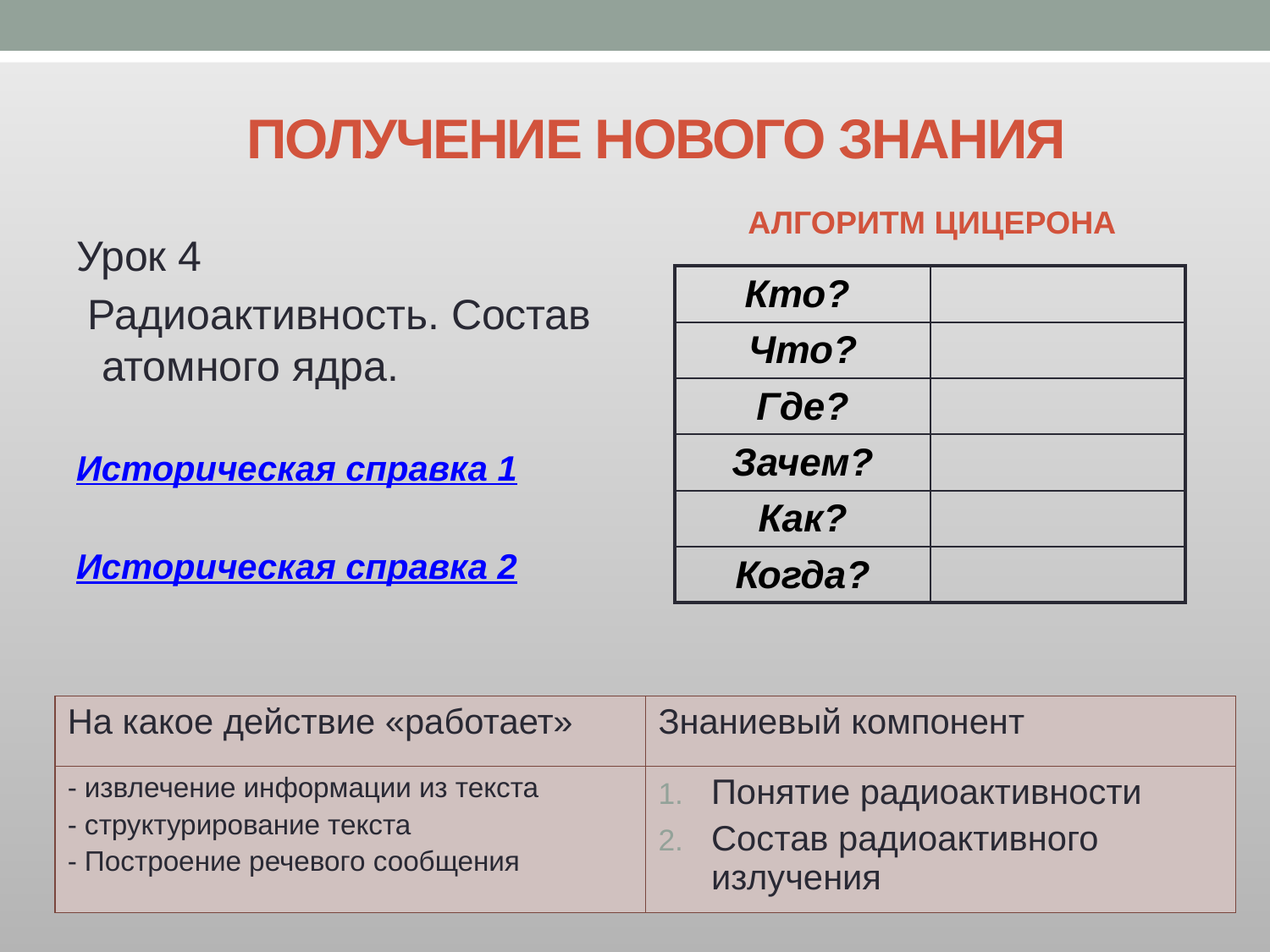

# ПОЛУЧЕНИЕ НОВОГО ЗНАНИЯ
АЛГОРИТМ ЦИЦЕРОНА
Урок 4
 Радиоактивность. Состав атомного ядра.

Историческая справка 1

Историческая справка 2

| Кто? |  |
| --- | --- |
| Что? |  |
| Где? |  |
| Зачем? |  |
| Как? |  |
| Когда? |  |
| На какое действие «работает» | Знаниевый компонент |
| --- | --- |
| - извлечение информации из текста - структурирование текста - Построение речевого сообщения | Понятие радиоактивности Состав радиоактивного излучения |